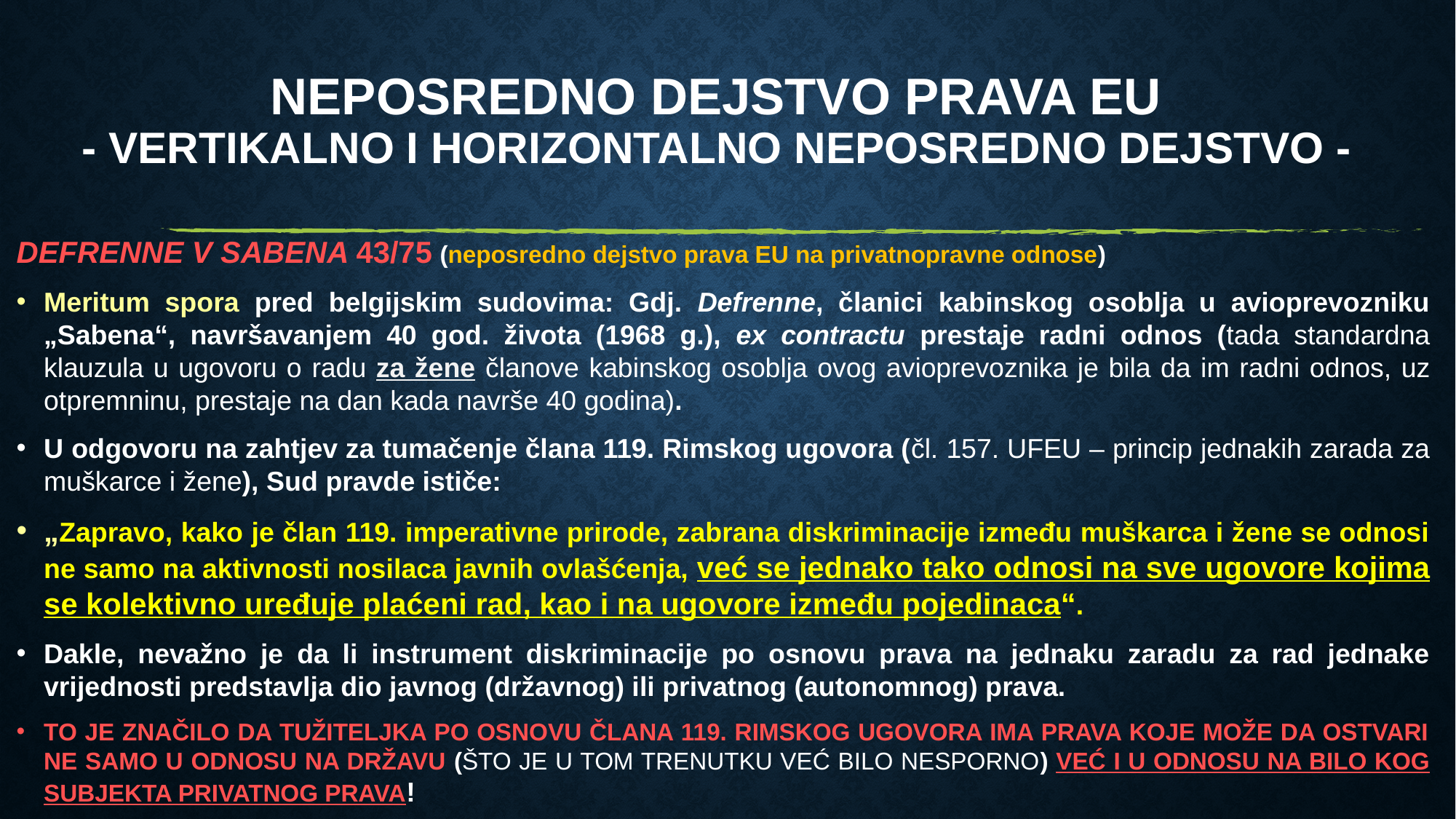

# Neposredno dejstvo Prava EU - Vertikalno i horizontalno neposredno dejstvo -
DEFRENNE V SABENA 43/75 (neposredno dejstvo prava EU na privatnopravne odnose)
Meritum spora pred belgijskim sudovima: Gdj. Defrenne, članici kabinskog osoblja u avioprevozniku „Sabena“, navršavanjem 40 god. života (1968 g.), ex contractu prestaje radni odnos (tada standardna klauzula u ugovoru o radu za žene članove kabinskog osoblja ovog avioprevoznika je bila da im radni odnos, uz otpremninu, prestaje na dan kada navrše 40 godina).
U odgovoru na zahtjev za tumačenje člana 119. Rimskog ugovora (čl. 157. UFEU – princip jednakih zarada za muškarce i žene), Sud pravde ističe:
„Zapravo, kako je član 119. imperativne prirode, zabrana diskriminacije između muškarca i žene se odnosi ne samo na aktivnosti nosilaca javnih ovlašćenja, već se jednako tako odnosi na sve ugovore kojima se kolektivno uređuje plaćeni rad, kao i na ugovore između pojedinaca“.
Dakle, nevažno je da li instrument diskriminacije po osnovu prava na jednaku zaradu za rad jednake vrijednosti predstavlja dio javnog (državnog) ili privatnog (autonomnog) prava.
TO JE ZNAČILO DA TUŽITELJKA PO OSNOVU ČLANA 119. RIMSKOG UGOVORA IMA PRAVA KOJE MOŽE DA OSTVARI NE SAMO U ODNOSU NA DRŽAVU (ŠTO JE U TOM TRENUTKU VEĆ BILO NESPORNO) VEĆ I U ODNOSU NA BILO KOG SUBJEKTA PRIVATNOG PRAVA!